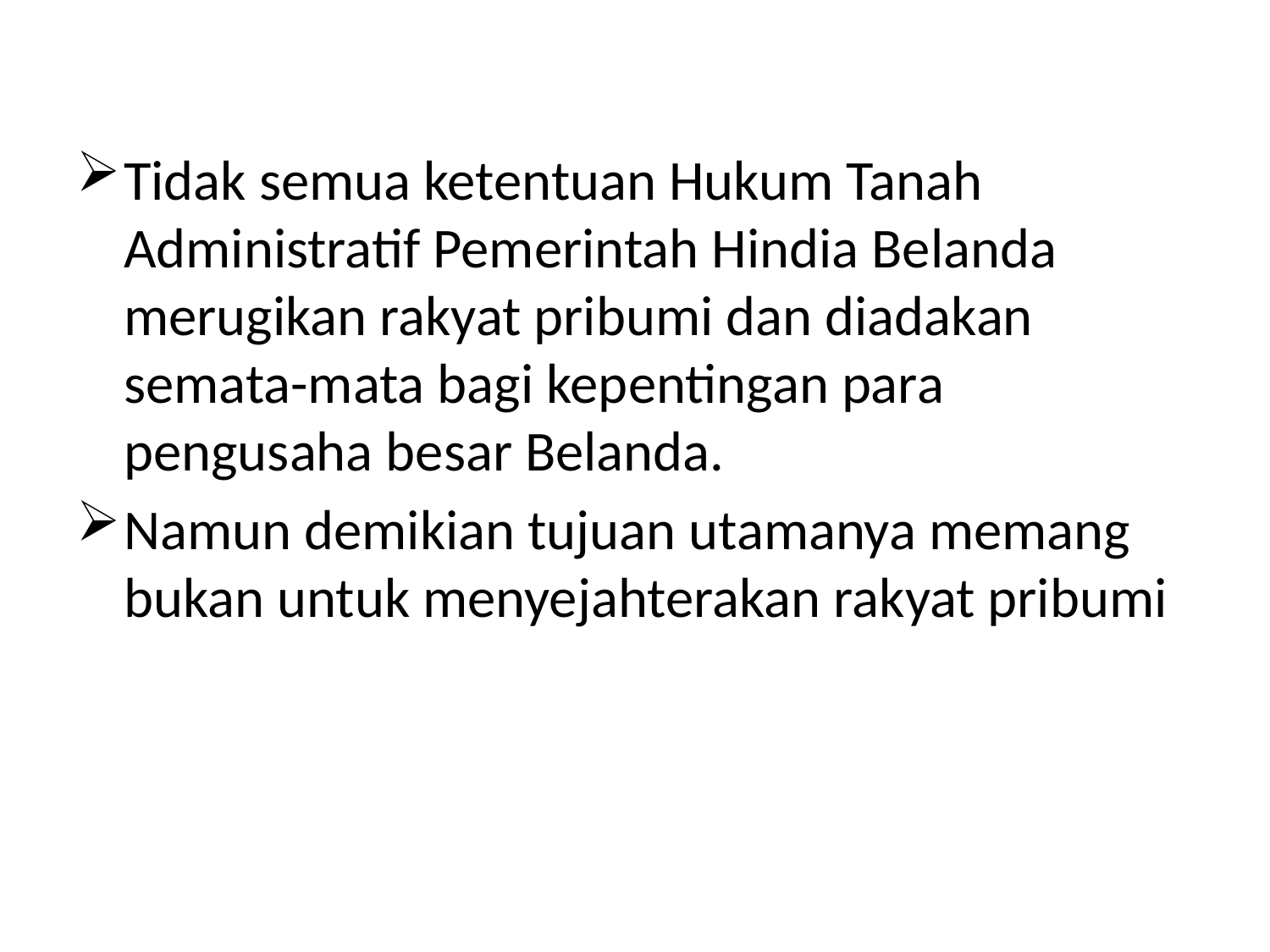

#
Tidak semua ketentuan Hukum Tanah Administratif Pemerintah Hindia Belanda merugikan rakyat pribumi dan diadakan semata-mata bagi kepentingan para pengusaha besar Belanda.
Namun demikian tujuan utamanya memang bukan untuk menyejahterakan rakyat pribumi